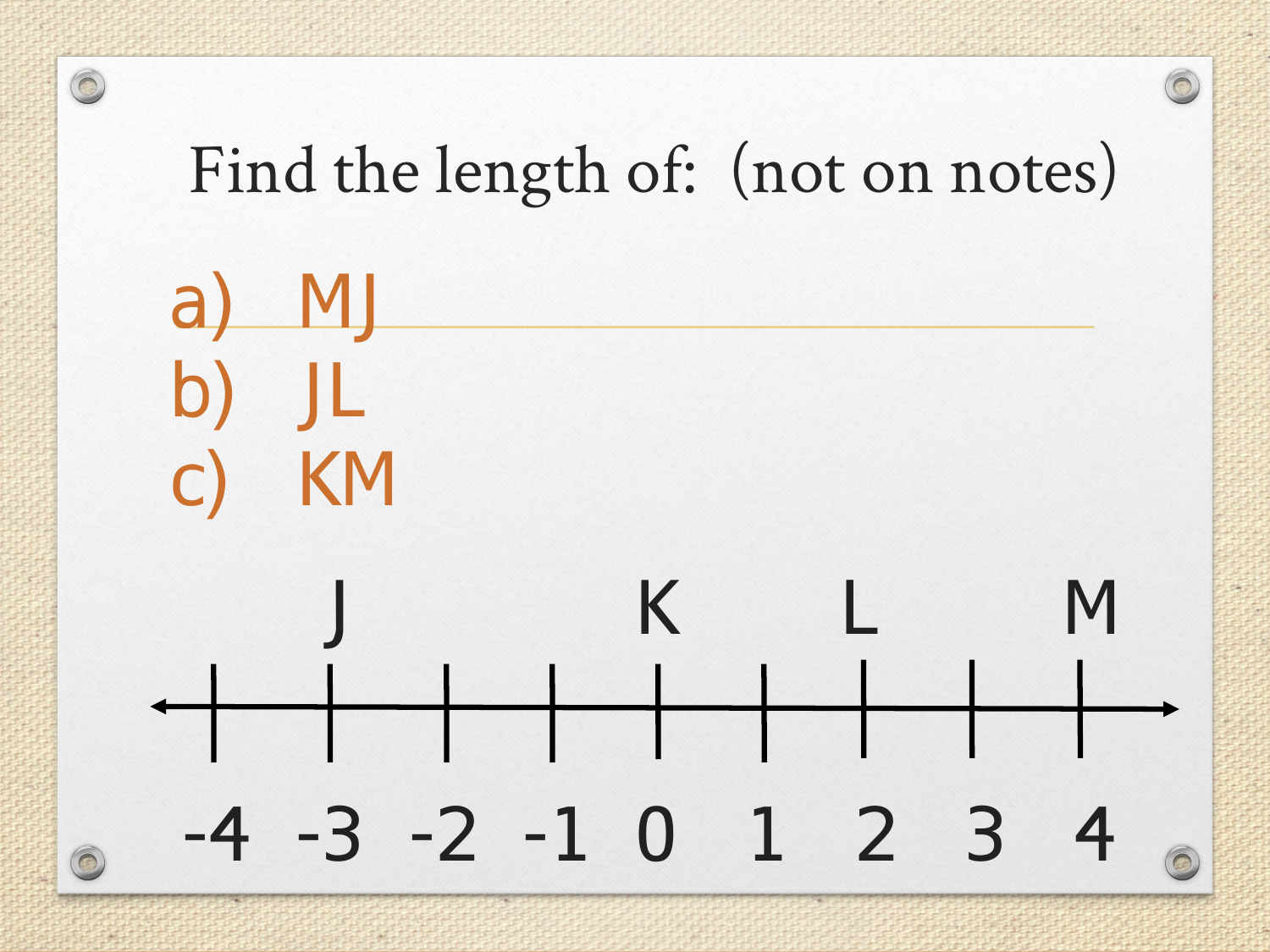

# Find the length of:  (not on notes)
a)	MJ
b)	JL
c)	KM
      J		   K       L        M

 -4  -3  -2  -1  0   1   2   3   4